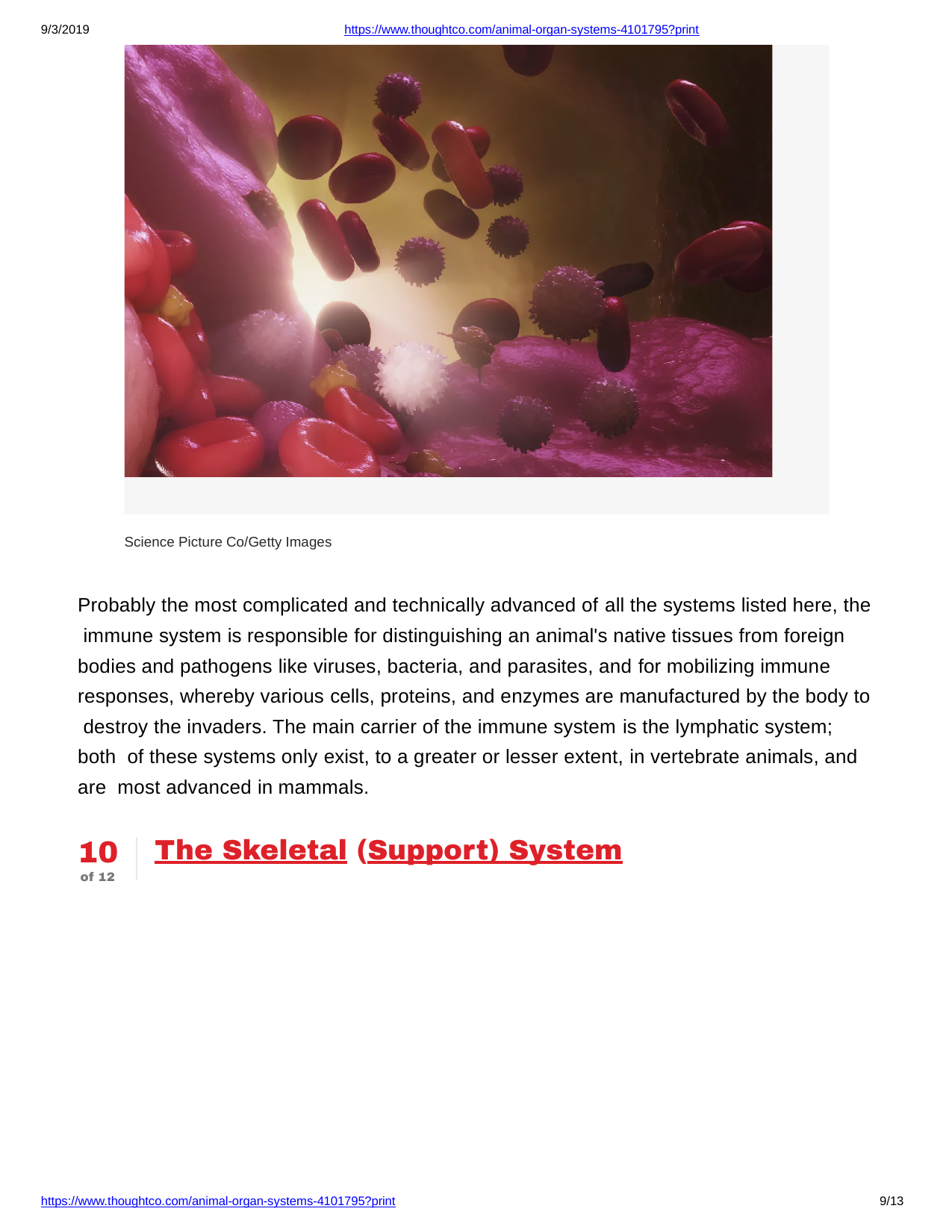

9/3/2019
https://www.thoughtco.com/animal-organ-systems-4101795?print

Science Picture Co/Getty Images

Probably the most complicated and technically advanced of all the systems listed here, the  immune system is responsible for distinguishing an animal's native tissues from foreign  bodies and pathogens like viruses, bacteria, and parasites, and for mobilizing immune  responses, whereby various cells, proteins, and enzymes are manufactured by the body to  destroy the invaders. The main carrier of the immune system is the lymphatic system; both  of these systems only exist, to a greater or lesser extent, in vertebrate animals, and are  most advanced in mammals.
The Skeletal (Support) System
10
of 12

https://www.thoughtco.com/animal-organ-systems-4101795?print
9/13